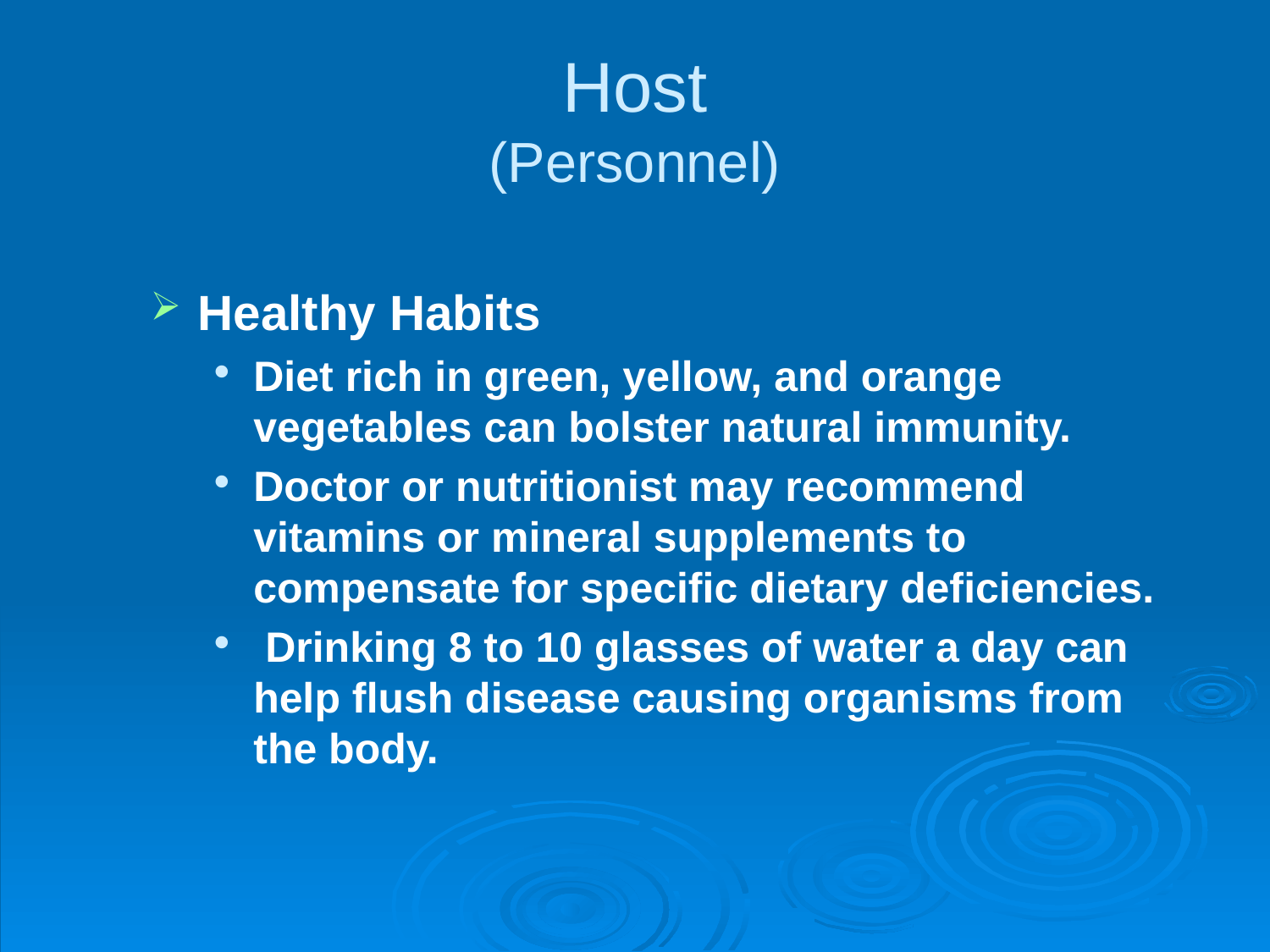

# Host (Personnel)
Healthy Habits
Diet rich in green, yellow, and orange vegetables can bolster natural immunity.
Doctor or nutritionist may recommend vitamins or mineral supplements to compensate for specific dietary deficiencies.
 Drinking 8 to 10 glasses of water a day can help flush disease causing organisms from the body.